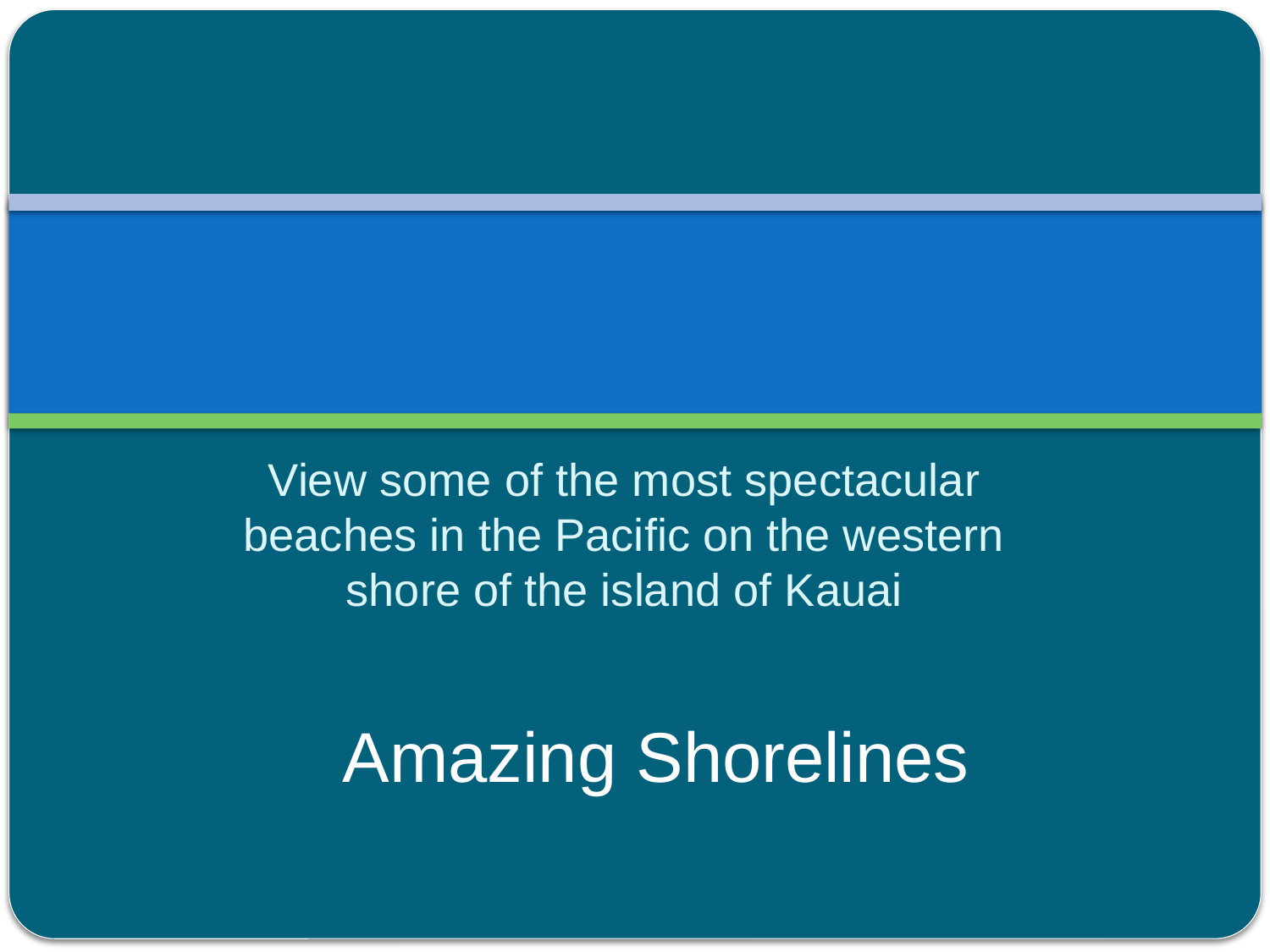

View some of the most spectacular beaches in the Pacific on the western shore of the island of Kauai
# Amazing Shorelines